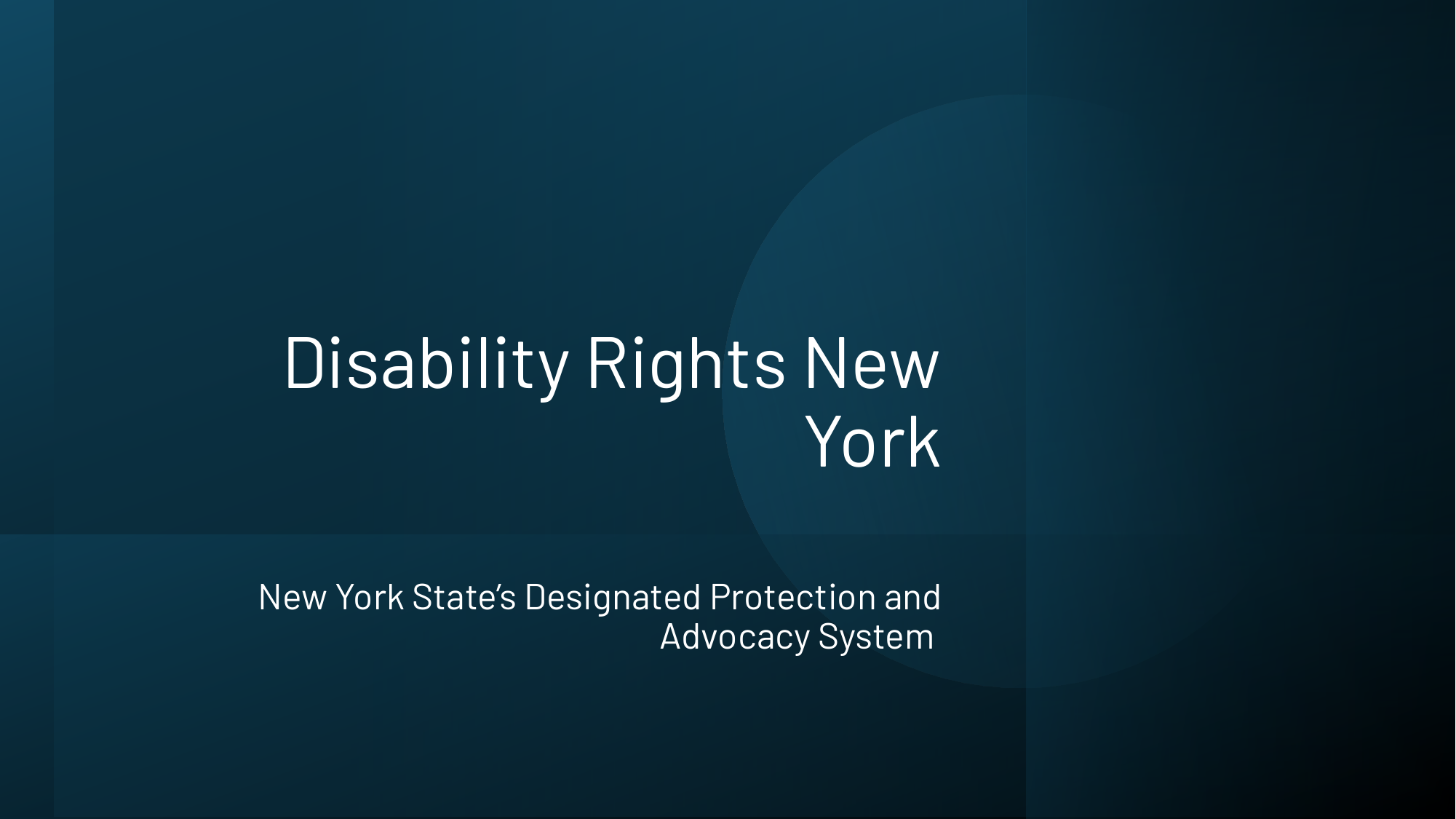

# Disability Rights New York

New York State’s Designated Protection and Advocacy System